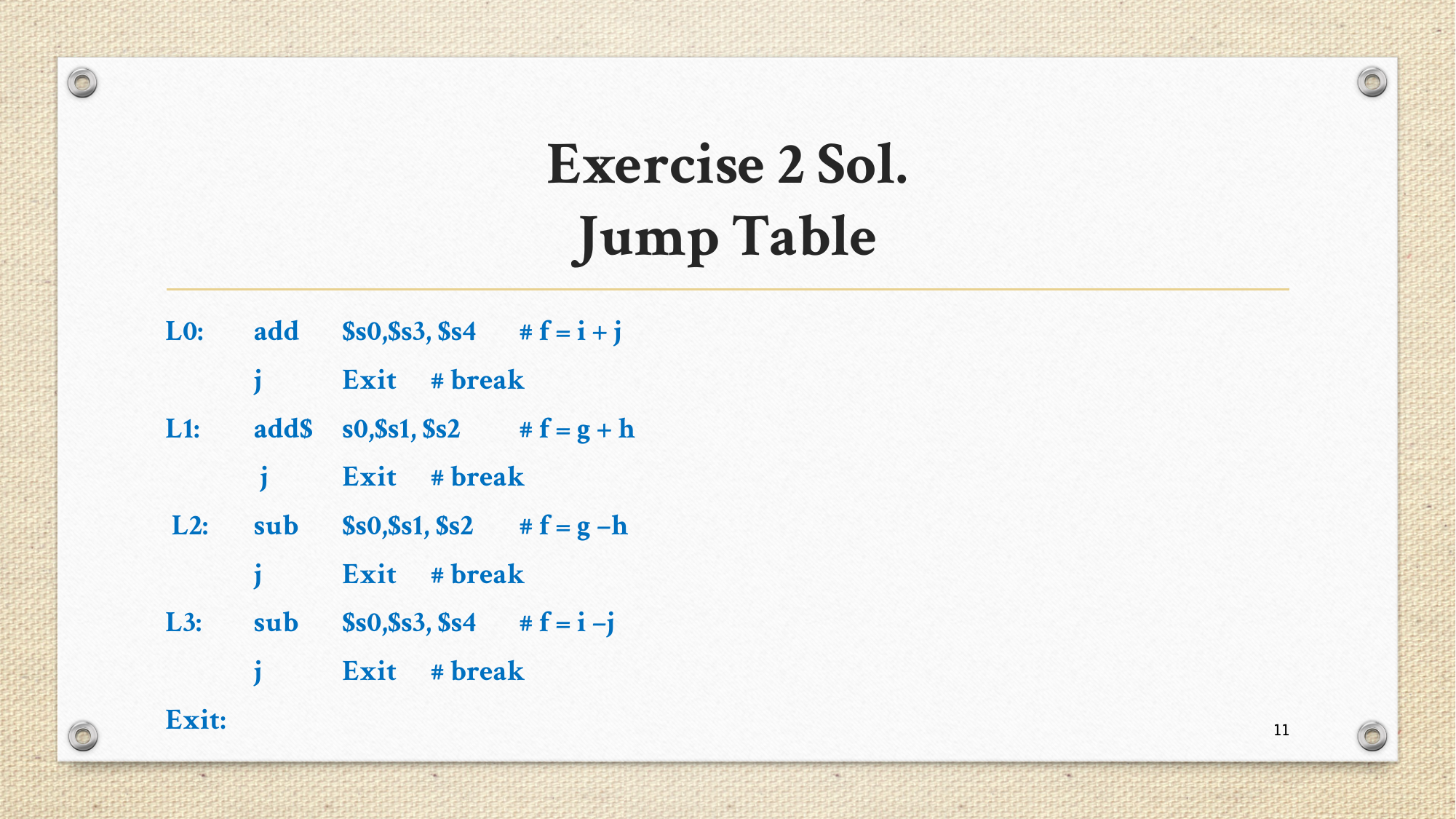

# Exercise 2 Sol. Jump Table
L0:	add		$s0,$s3, $s4			# f = i + j
	j		Exit				# break
L1:	add$	s0,$s1, $s2 			# f = g + h
	 j		Exit				# break
 L2:	sub		$s0,$s1, $s2			# f = g –h
 	j		Exit				# break
L3:	sub		$s0,$s3, $s4			# f = i –j
	j		Exit				# break
Exit:

11